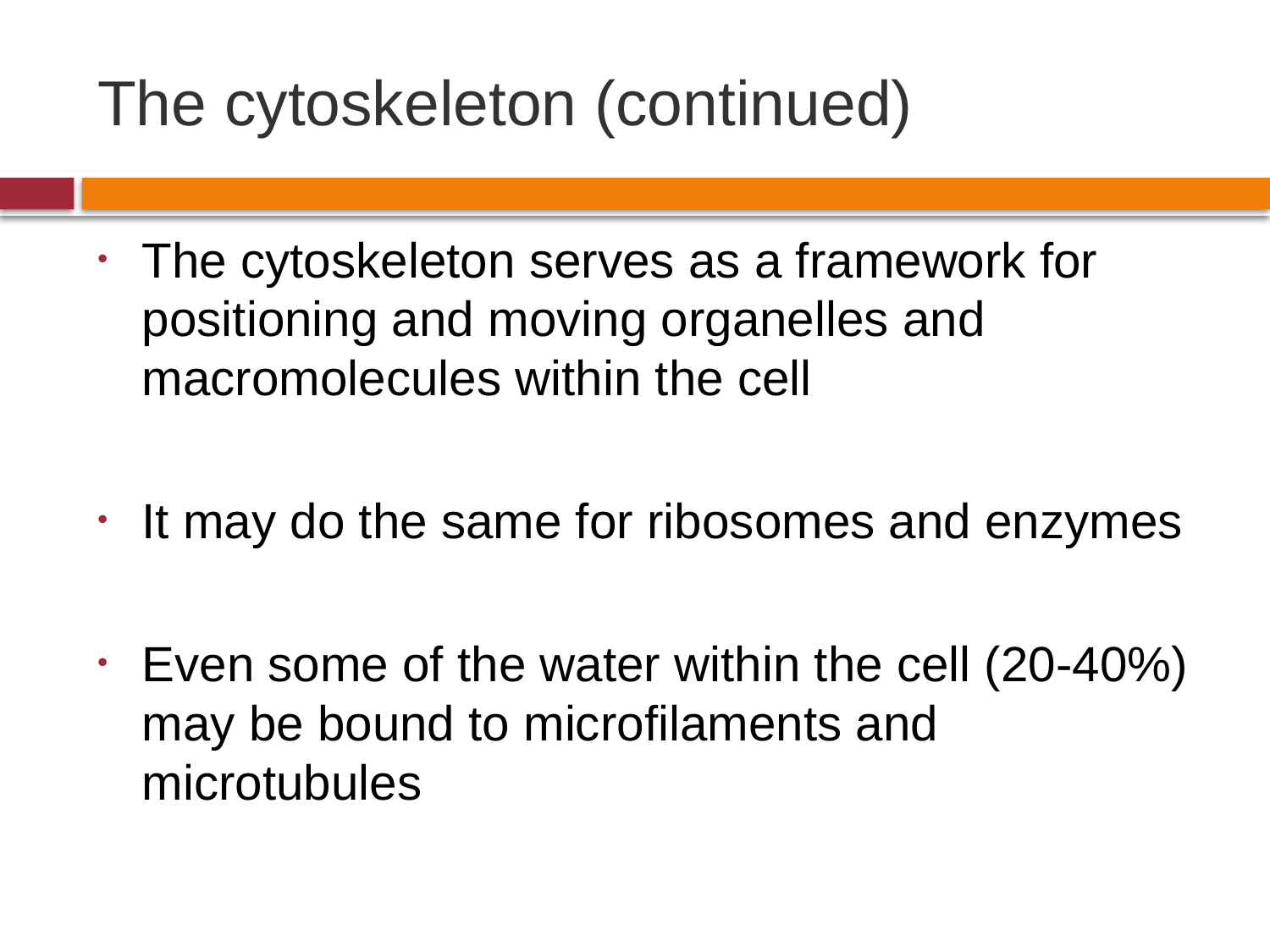

# The cytoskeleton (continued)
The cytoskeleton serves as a framework for positioning and moving organelles and macromolecules within the cell

It may do the same for ribosomes and enzymes

Even some of the water within the cell (20-40%) may be bound to microfilaments and microtubules